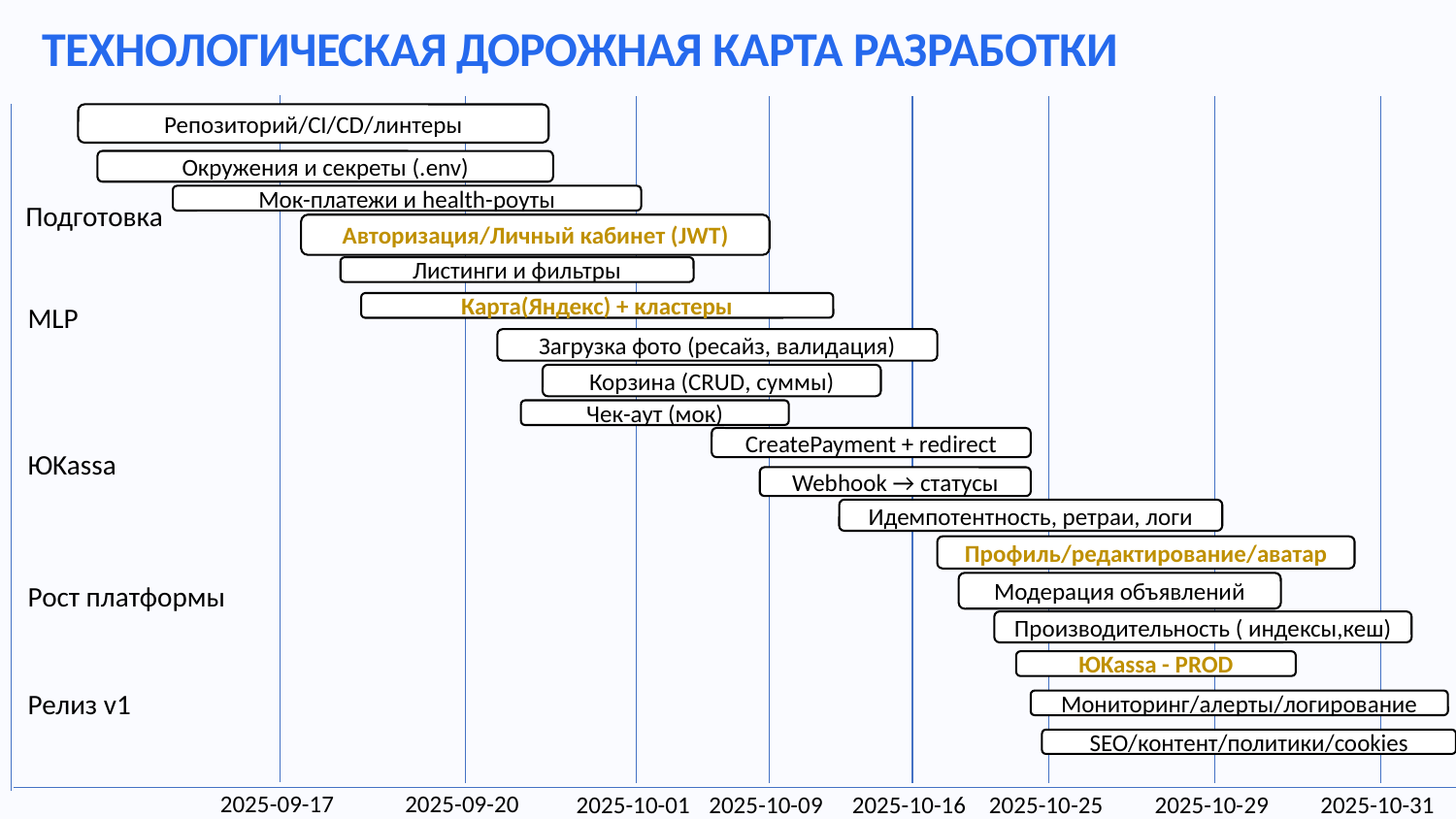

ТЕХНОЛОГИЧЕСКАЯ ДОРОЖНАЯ КАРТА РАЗРАБОТКИ
Репозиторий/CI/CD/линтеры
Окружения и секреты (.env)
Мок-платежи и health-роуты
Подготовка
Авторизация/Личный кабинет (JWT)
Листинги и фильтры
Карта(Яндекс) + кластеры
MLP
Загрузка фото (ресайз, валидация)
Корзина (CRUD, суммы)
Чек-аут (мок)
CreatePayment + redirect
ЮKassa
Webhook → статусы
Идемпотентность, ретраи, логи
Профиль/редактирование/аватар
Рост платформы
Модерация объявлений
Производительность ( индексы,кеш)
ЮKassa - PROD
Релиз v1
Мониторинг/алерты/логирование
SEO/контент/политики/cookies
2025-09-17
2025-09-20
2025-10-01
2025-10-09
2025-10-16
2025-10-25
2025-10-29
2025-10-31